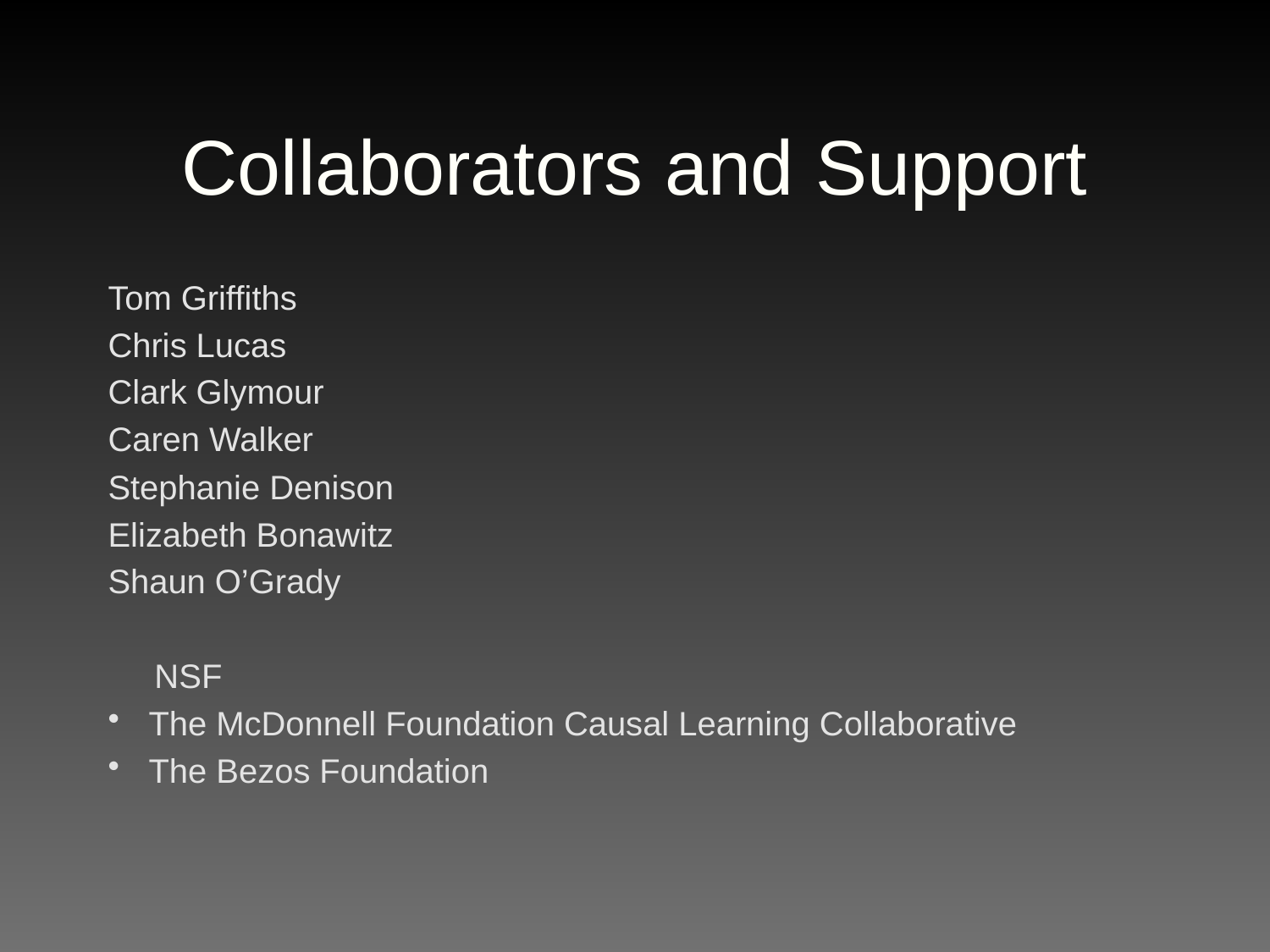

# Collaborators and Support

Tom Griffiths
Chris Lucas
Clark Glymour
Caren Walker
Stephanie Denison
Elizabeth Bonawitz
Shaun O’Grady

     NSF
The McDonnell Foundation Causal Learning Collaborative
The Bezos Foundation